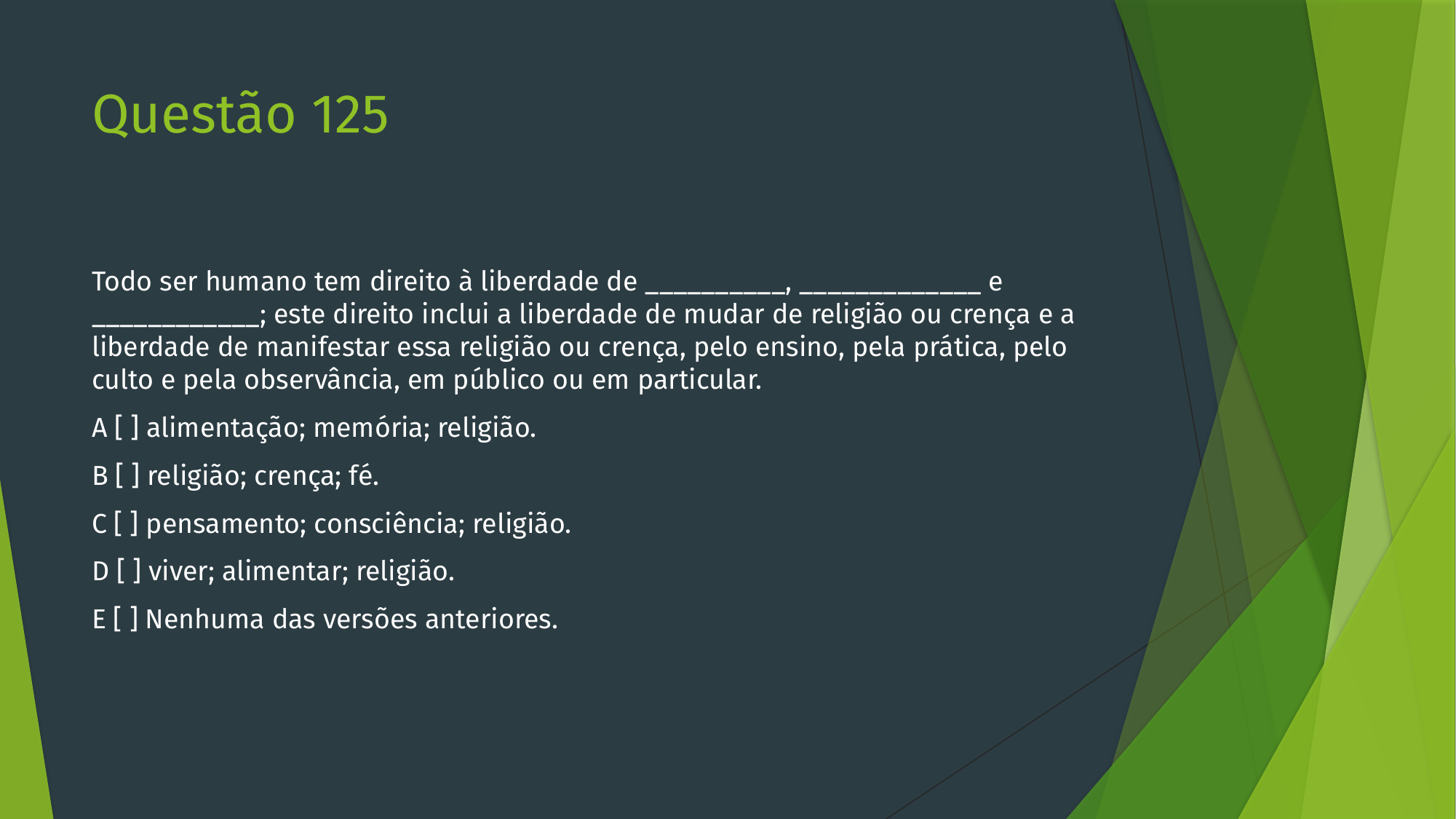

# Questão 125
Todo ser humano tem direito à liberdade de __________, _____________ e ____________; este direito inclui a liberdade de mudar de religião ou crença e a liberdade de manifestar essa religião ou crença, pelo ensino, pela prática, pelo culto e pela observância, em público ou em particular.
A [ ] alimentação; memória; religião.
B [ ] religião; crença; fé.
C [ ] pensamento; consciência; religião.
D [ ] viver; alimentar; religião.
E [ ] Nenhuma das versões anteriores.